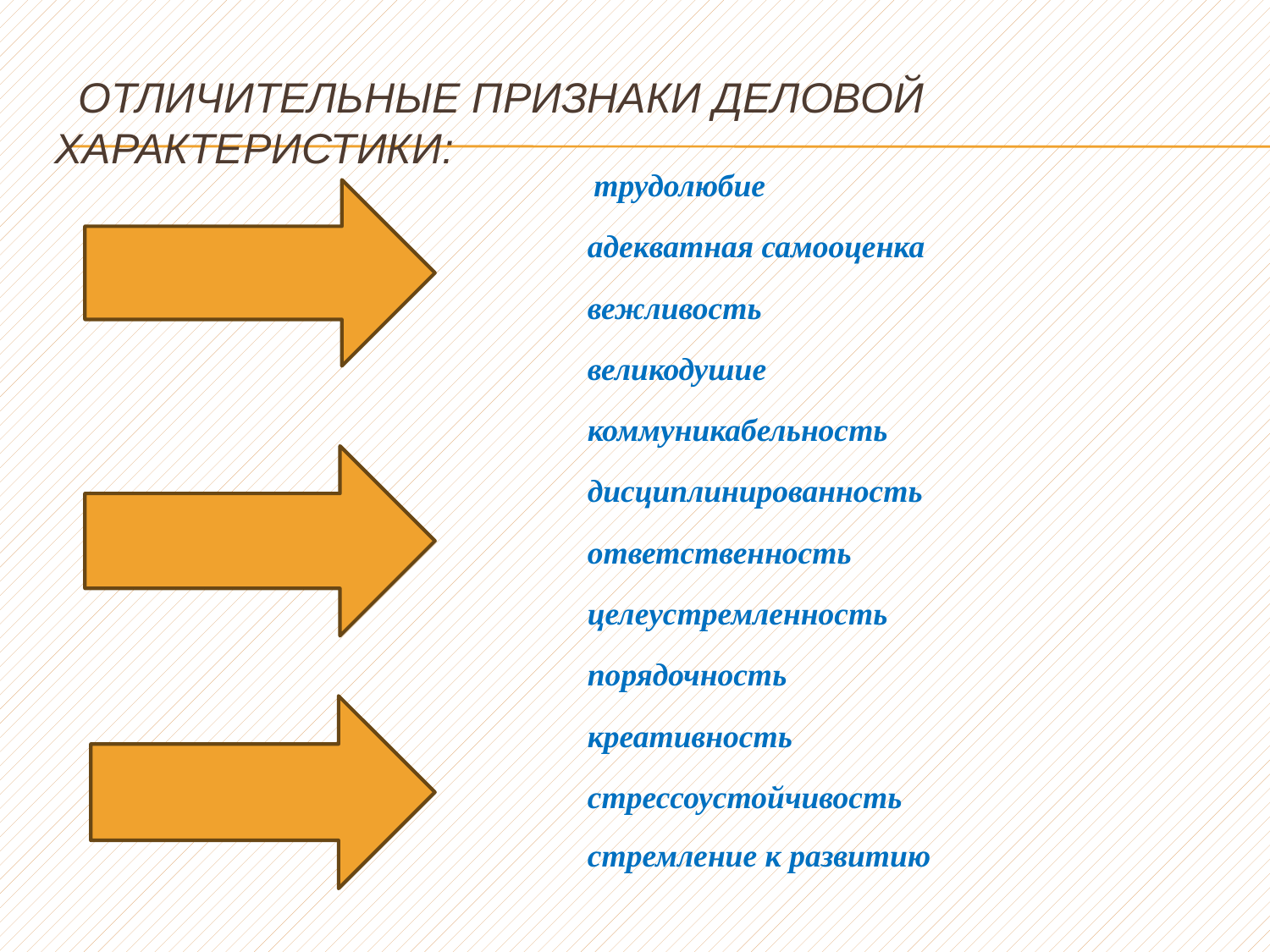

# отличительные признаки деловой характеристики:
 трудолюбие
адекватная самооценка
вежливость
великодушие
коммуникабельность
дисциплинированность
ответственность
целеустремленность
порядочность
креативность
стрессоустойчивость
стремление к развитию